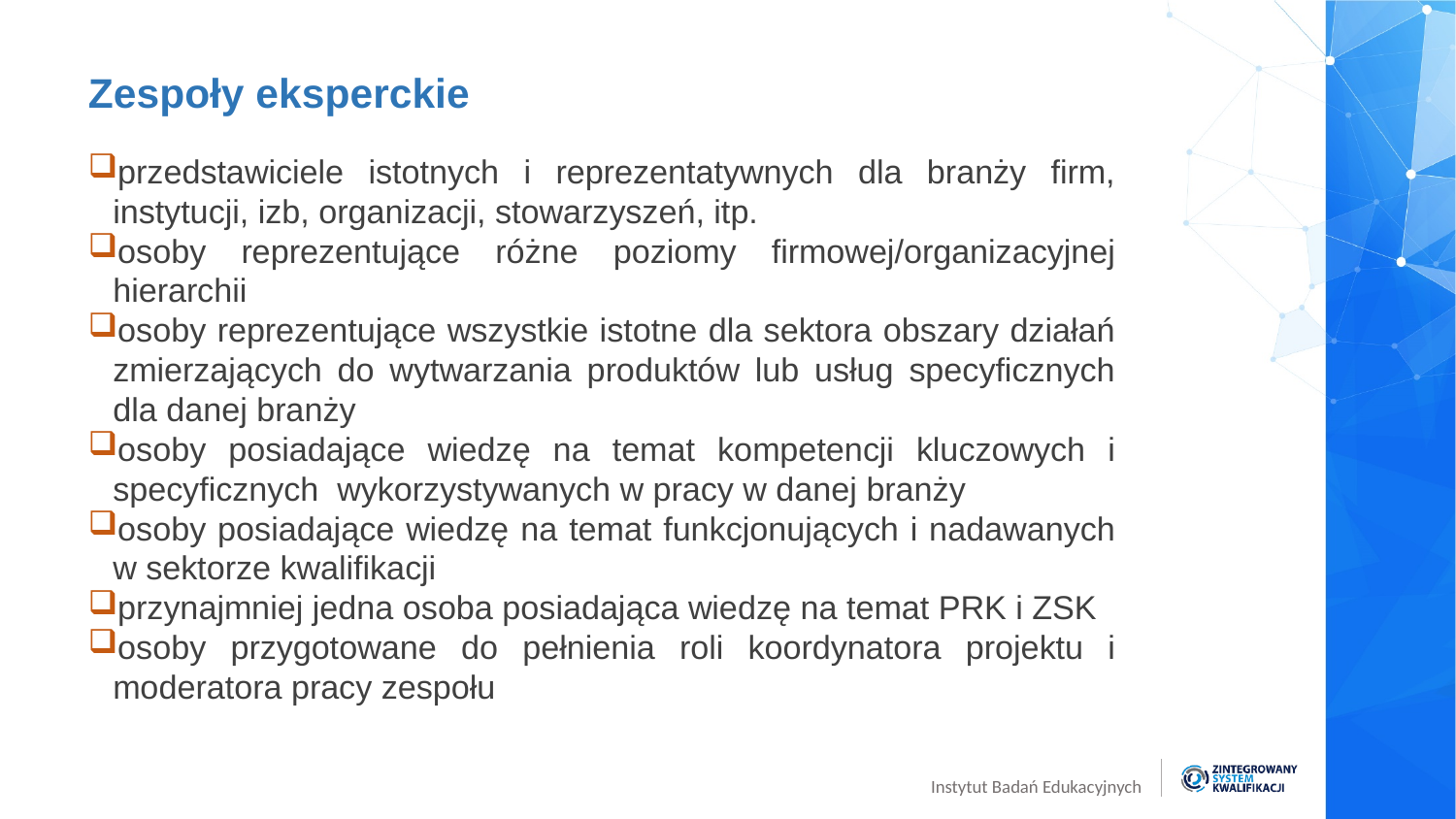

# Zespoły eksperckie
przedstawiciele istotnych i reprezentatywnych dla branży firm, instytucji, izb, organizacji, stowarzyszeń, itp.
osoby reprezentujące różne poziomy firmowej/organizacyjnej hierarchii
osoby reprezentujące wszystkie istotne dla sektora obszary działań zmierzających do wytwarzania produktów lub usług specyficznych dla danej branży
osoby posiadające wiedzę na temat kompetencji kluczowych i specyficznych  wykorzystywanych w pracy w danej branży
osoby posiadające wiedzę na temat funkcjonujących i nadawanych w sektorze kwalifikacji
przynajmniej jedna osoba posiadająca wiedzę na temat PRK i ZSK
osoby przygotowane do pełnienia roli koordynatora projektu i moderatora pracy zespołu